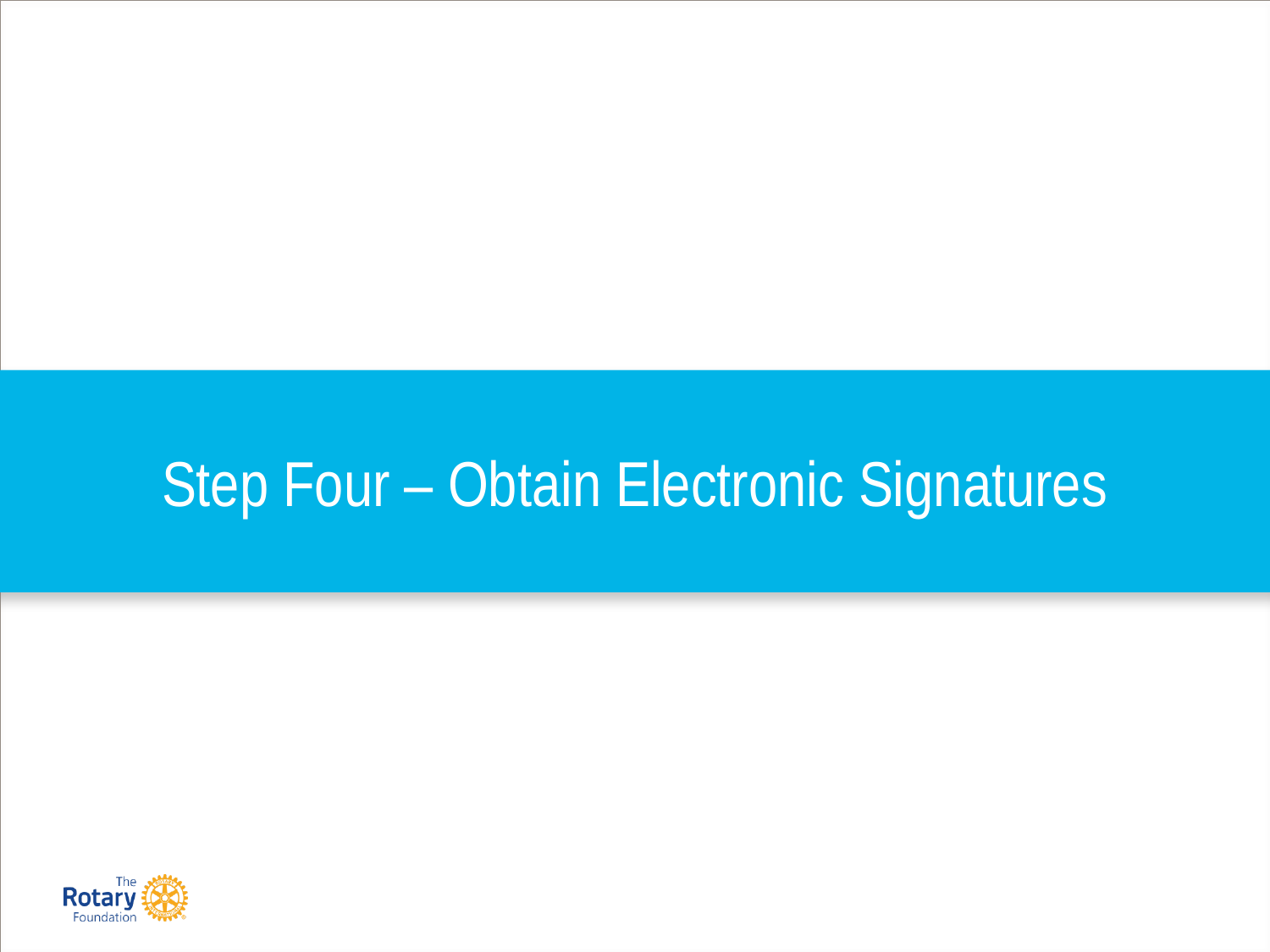

# Step Four – Obtain Electronic Signatures